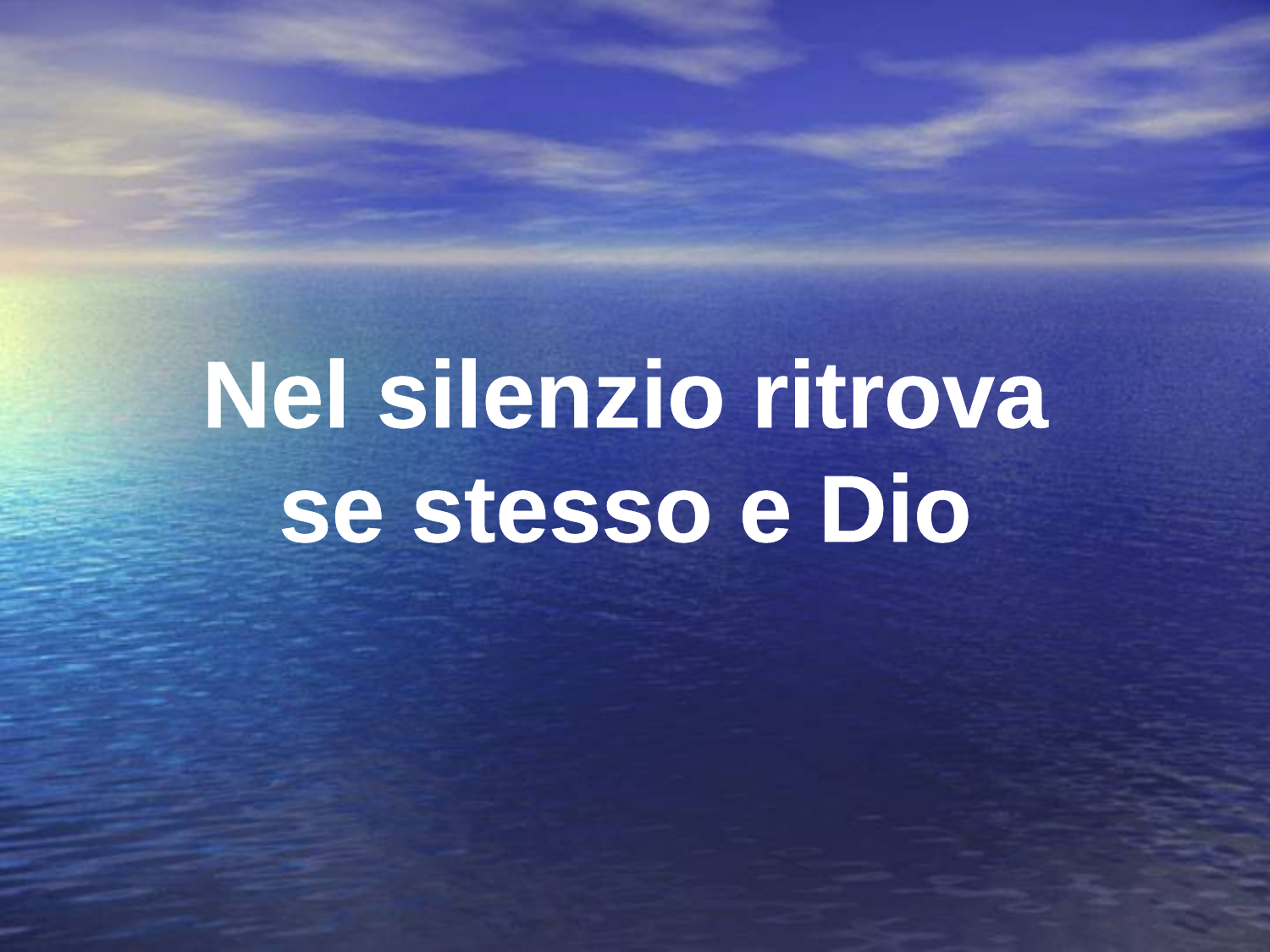

#
Nel silenzio ritrova
se stesso e Dio